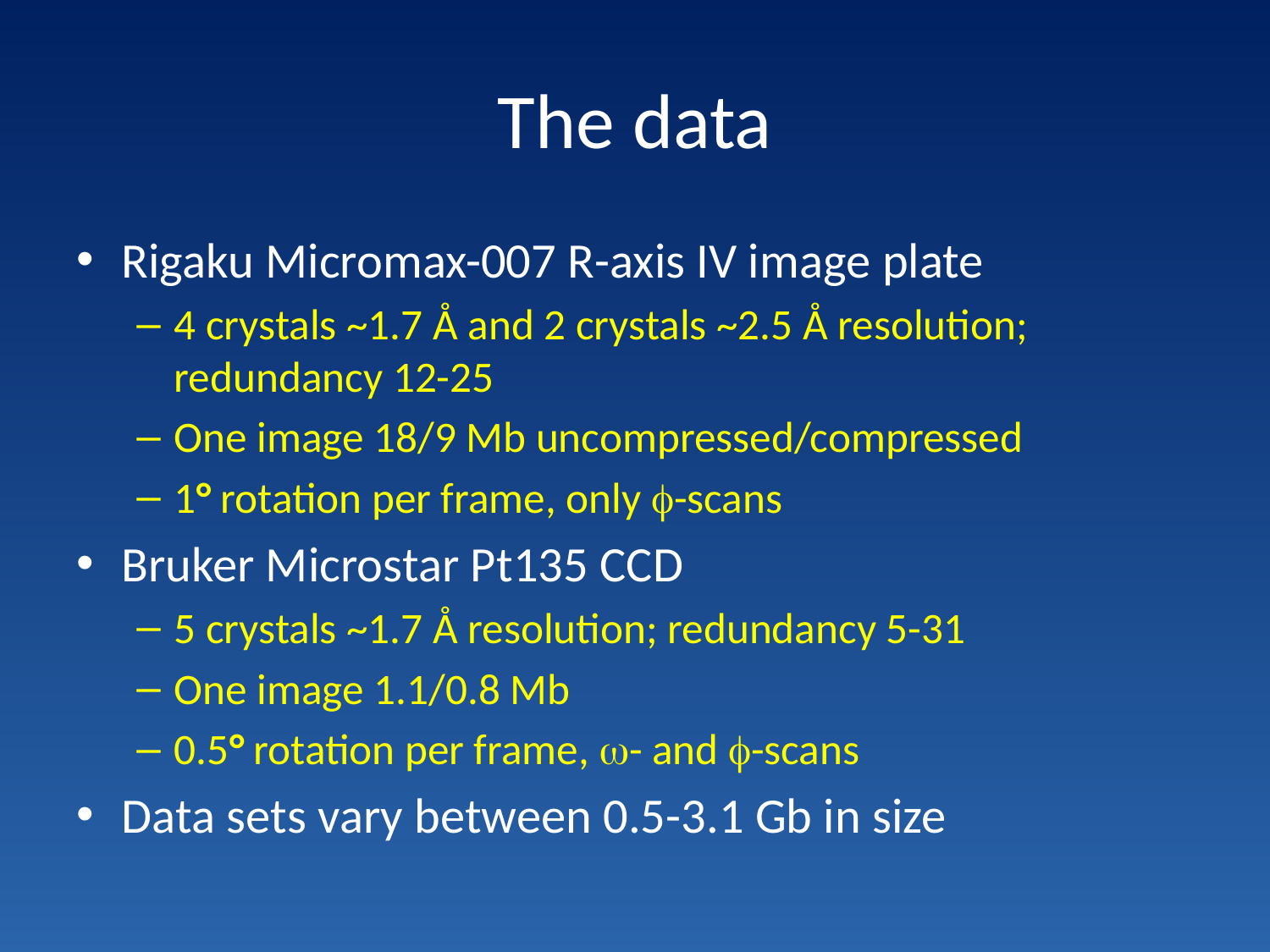

# The data
Rigaku Micromax-007 R-axis IV image plate
4 crystals ~1.7 Å and 2 crystals ~2.5 Å resolution; redundancy 12-25
One image 18/9 Mb uncompressed/compressed
1° rotation per frame, only φ-scans
Bruker Microstar Pt135 CCD
5 crystals ~1.7 Å resolution; redundancy 5-31
One image 1.1/0.8 Mb
0.5° rotation per frame, ω- and φ-scans
Data sets vary between 0.5-3.1 Gb in size